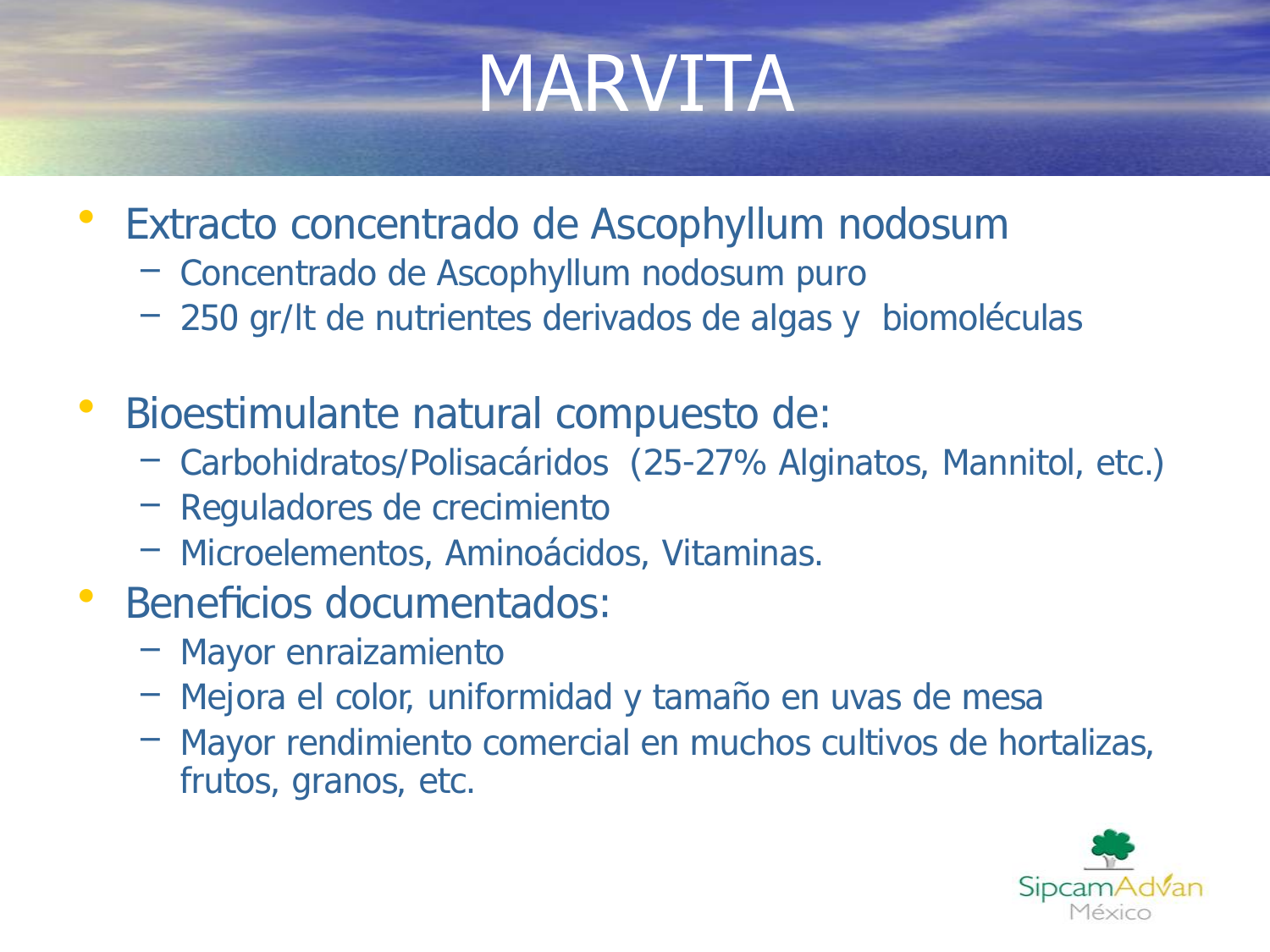

# MARVITA
Extracto concentrado de Ascophyllum nodosum
Concentrado de Ascophyllum nodosum puro
250 gr/lt de nutrientes derivados de algas y  biomoléculas

Bioestimulante natural compuesto de:
Carbohidratos/Polisacáridos  (25-27% Alginatos, Mannitol, etc.)
Reguladores de crecimiento
Microelementos, Aminoácidos, Vitaminas.
Beneficios documentados:
Mayor enraizamiento
Mejora el color, uniformidad y tamaño en uvas de mesa
Mayor rendimiento comercial en muchos cultivos de hortalizas, frutos, granos, etc.